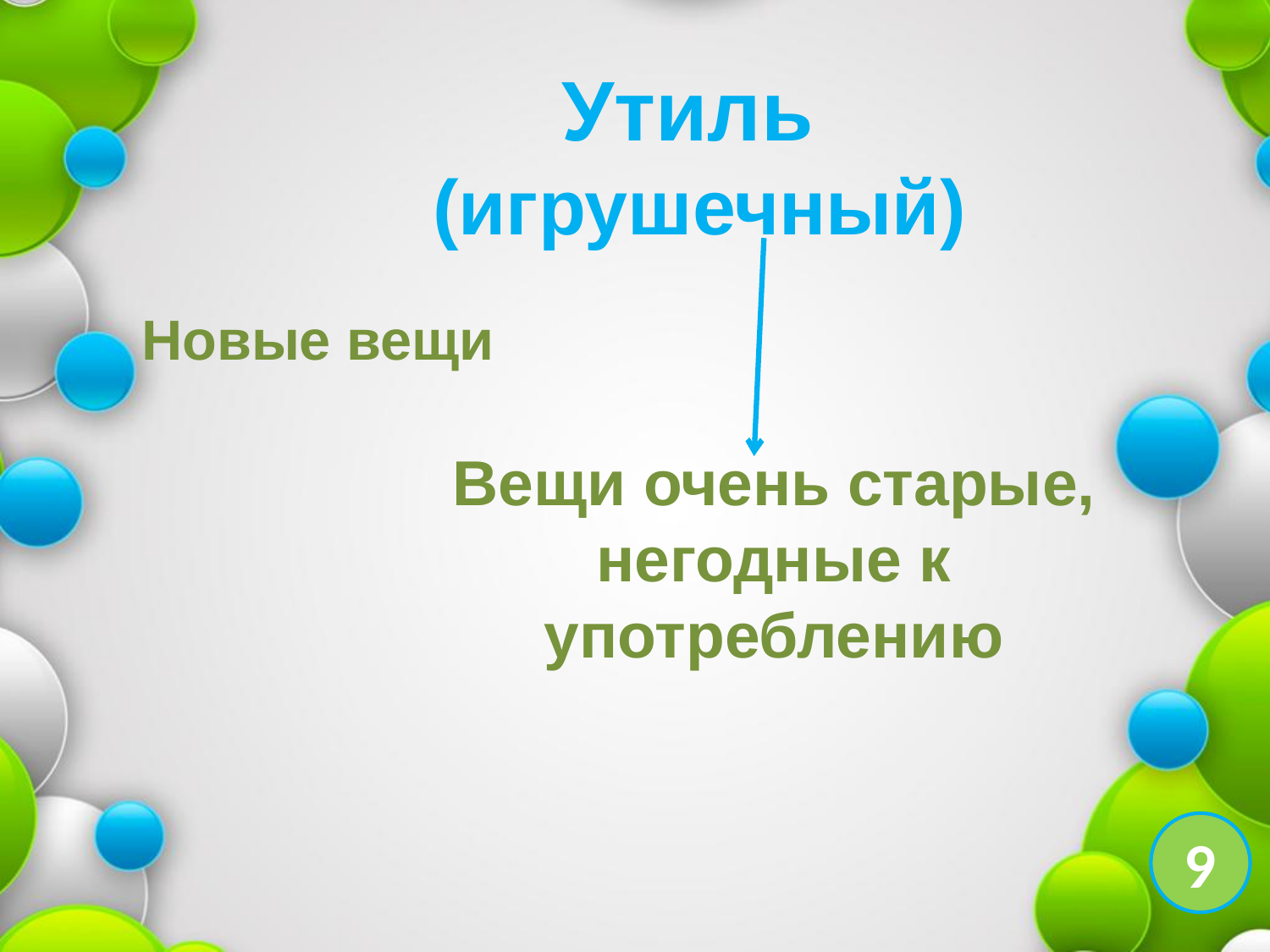

Утиль
(игрушечный)
Новые вещи
Вещи очень старые, негодные к употреблению
9